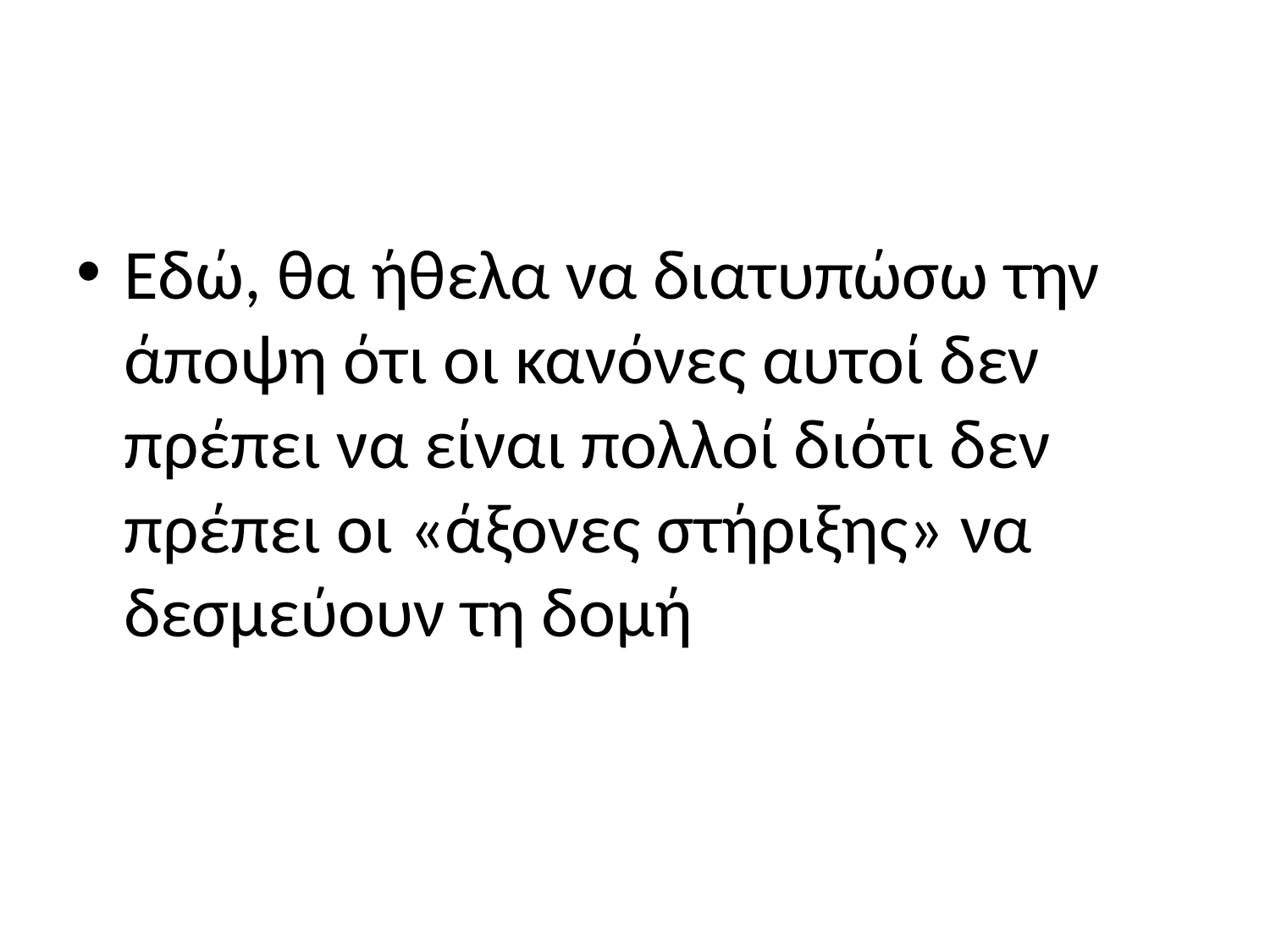

#
Εδώ, θα ήθελα να διατυπώσω την άποψη ότι οι κανόνες αυτοί δεν πρέπει να είναι πολλοί διότι δεν πρέπει οι «άξονες στήριξης» να δεσμεύουν τη δομή